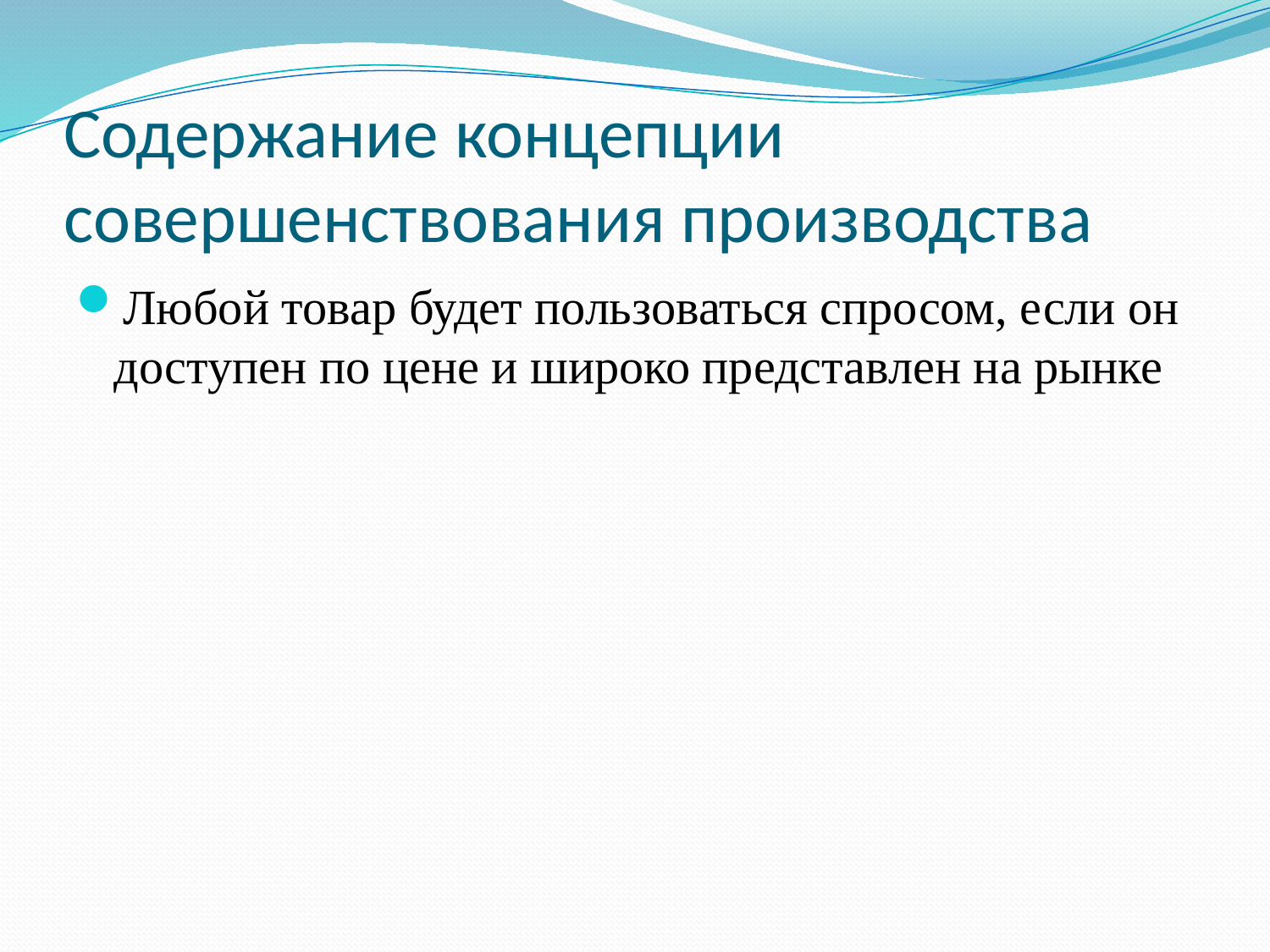

# Содержание концепции совершенствования производства
Любой товар будет пользоваться спросом, если он доступен по цене и широко представлен на рынке